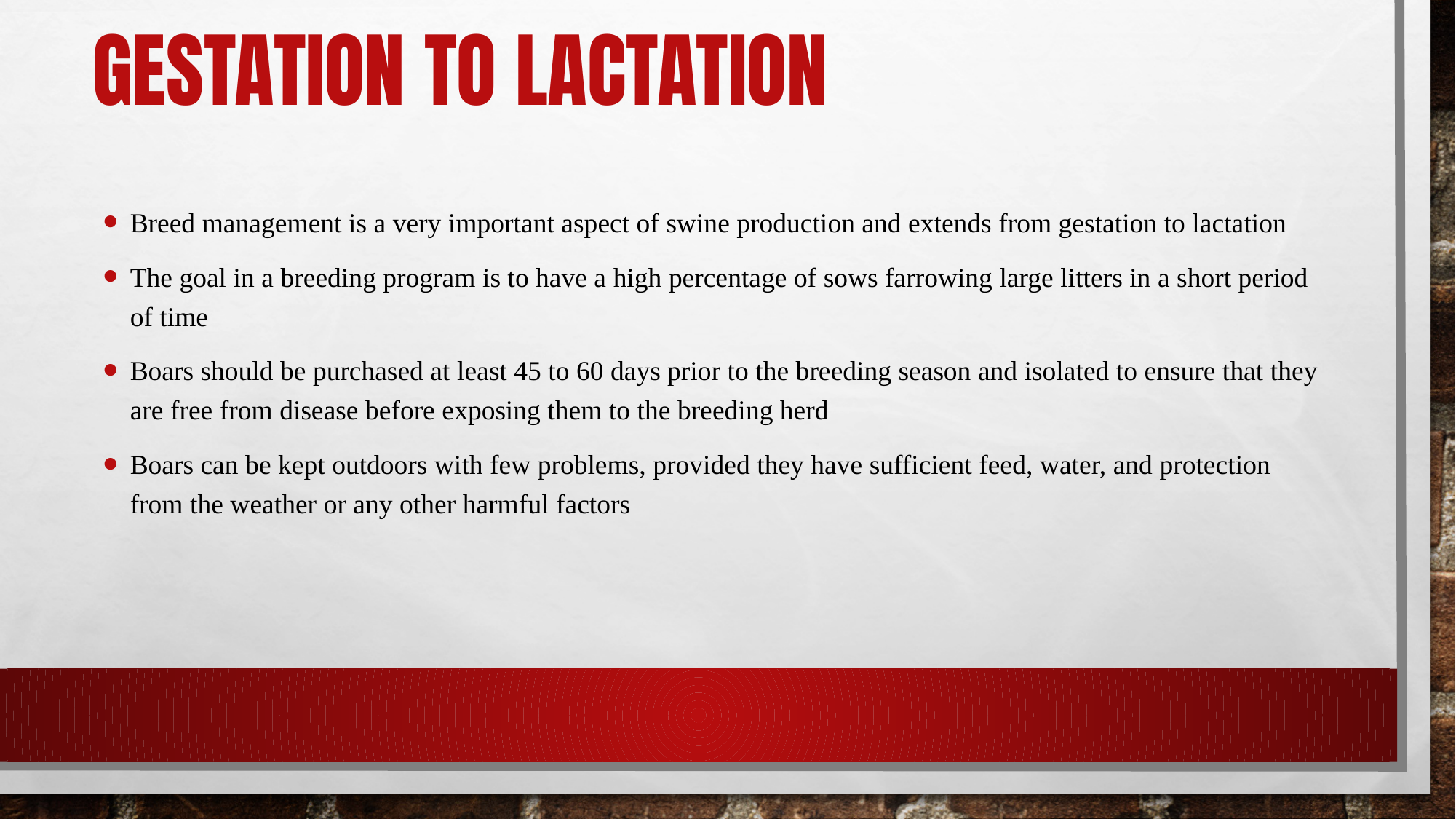

# Gestation to lactation
Breed management is a very important aspect of swine production and extends from gestation to lactation
The goal in a breeding program is to have a high percentage of sows farrowing large litters in a short period of time
Boars should be purchased at least 45 to 60 days prior to the breeding season and isolated to ensure that they are free from disease before exposing them to the breeding herd
Boars can be kept outdoors with few problems, provided they have sufficient feed, water, and protection from the weather or any other harmful factors